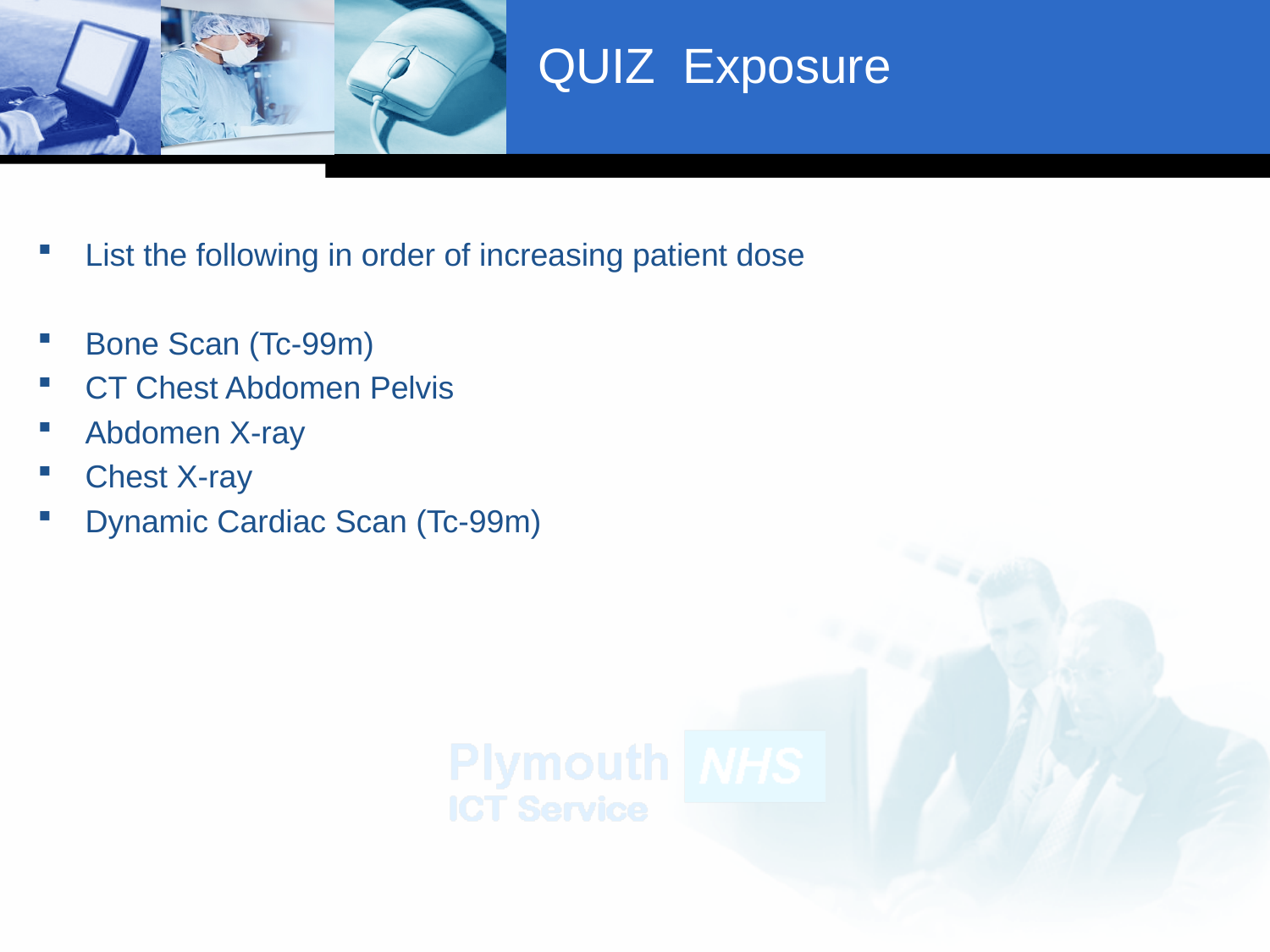

# QUIZ  Exposure

List the following in order of increasing patient dose

Bone Scan (Tc-99m)
CT Chest Abdomen Pelvis
Abdomen X-ray
Chest X-ray
Dynamic Cardiac Scan (Tc-99m)